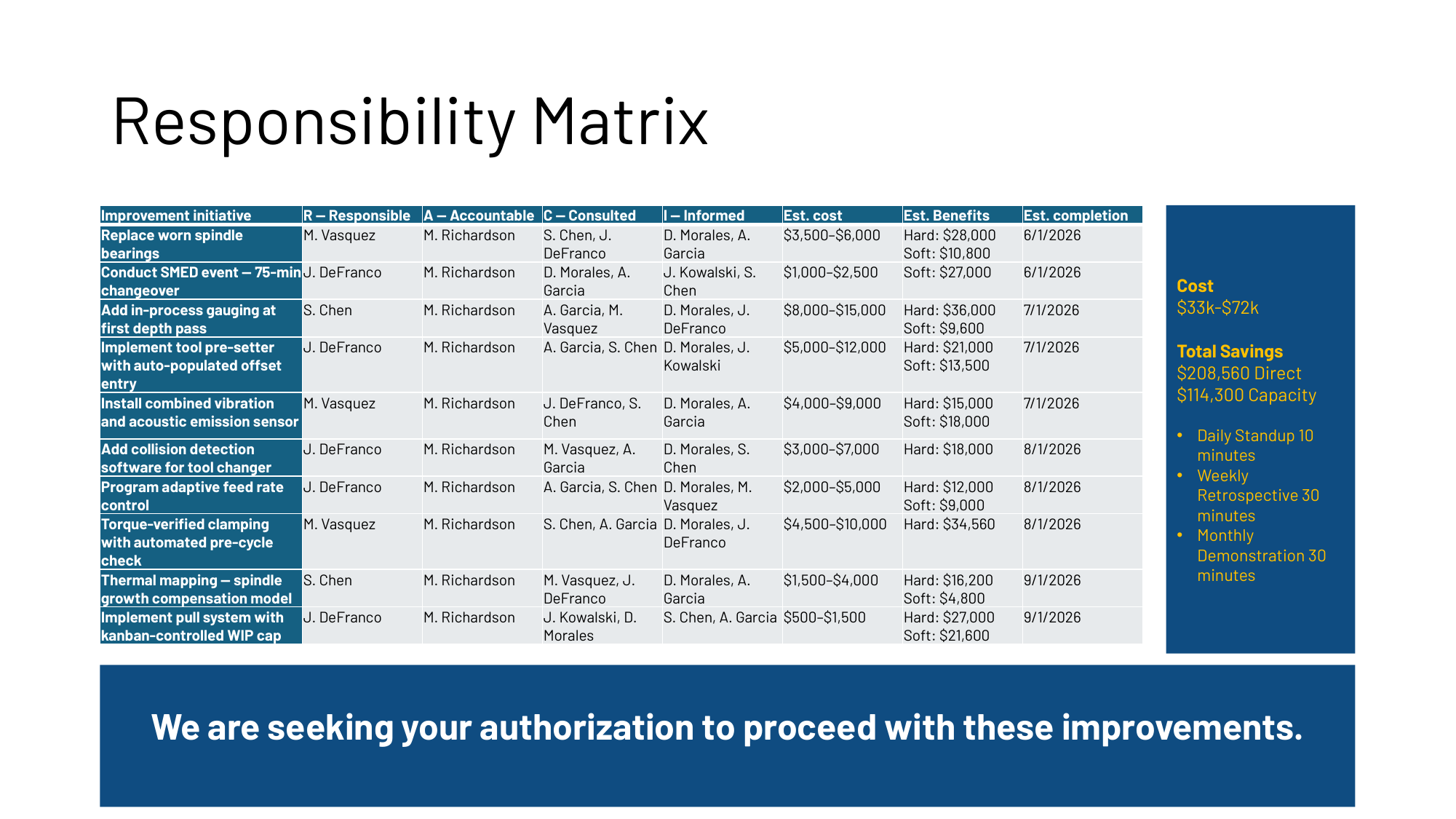

# Responsibility Matrix
| Improvement initiative | R — Responsible | A — Accountable | C — Consulted | I — Informed | Est. cost | Est. Benefits | Est. completion |
| --- | --- | --- | --- | --- | --- | --- | --- |
| Replace worn spindle bearings | M. Vasquez | M. Richardson | S. Chen, J. DeFranco | D. Morales, A. Garcia | $3,500–$6,000 | Hard: $28,000 Soft: $10,800 | 6/1/2026 |
| Conduct SMED event — 75-min changeover | J. DeFranco | M. Richardson | D. Morales, A. Garcia | J. Kowalski, S. Chen | $1,000–$2,500 | Soft: $27,000 | 6/1/2026 |
| Add in-process gauging at first depth pass | S. Chen | M. Richardson | A. Garcia, M. Vasquez | D. Morales, J. DeFranco | $8,000–$15,000 | Hard: $36,000 Soft: $9,600 | 7/1/2026 |
| Implement tool pre-setter with auto-populated offset entry | J. DeFranco | M. Richardson | A. Garcia, S. Chen | D. Morales, J. Kowalski | $5,000–$12,000 | Hard: $21,000 Soft: $13,500 | 7/1/2026 |
| Install combined vibration and acoustic emission sensor | M. Vasquez | M. Richardson | J. DeFranco, S. Chen | D. Morales, A. Garcia | $4,000–$9,000 | Hard: $15,000 Soft: $18,000 | 7/1/2026 |
| Add collision detection software for tool changer | J. DeFranco | M. Richardson | M. Vasquez, A. Garcia | D. Morales, S. Chen | $3,000–$7,000 | Hard: $18,000 | 8/1/2026 |
| Program adaptive feed rate control | J. DeFranco | M. Richardson | A. Garcia, S. Chen | D. Morales, M. Vasquez | $2,000–$5,000 | Hard: $12,000 Soft: $9,000 | 8/1/2026 |
| Torque-verified clamping with automated pre-cycle check | M. Vasquez | M. Richardson | S. Chen, A. Garcia | D. Morales, J. DeFranco | $4,500–$10,000 | Hard: $34,560 | 8/1/2026 |
| Thermal mapping — spindle growth compensation model | S. Chen | M. Richardson | M. Vasquez, J. DeFranco | D. Morales, A. Garcia | $1,500–$4,000 | Hard: $16,200 Soft: $4,800 | 9/1/2026 |
| Implement pull system with kanban-controlled WIP cap | J. DeFranco | M. Richardson | J. Kowalski, D. Morales | S. Chen, A. Garcia | $500–$1,500 | Hard: $27,000 Soft: $21,600 | 9/1/2026 |
Cost
$33k-$72k

Total Savings
$208,560 Direct
$114,300 Capacity

Daily Standup 10 minutes
Weekly Retrospective 30 minutes
Monthly Demonstration 30 minutes
We are seeking your authorization to proceed with these improvements.